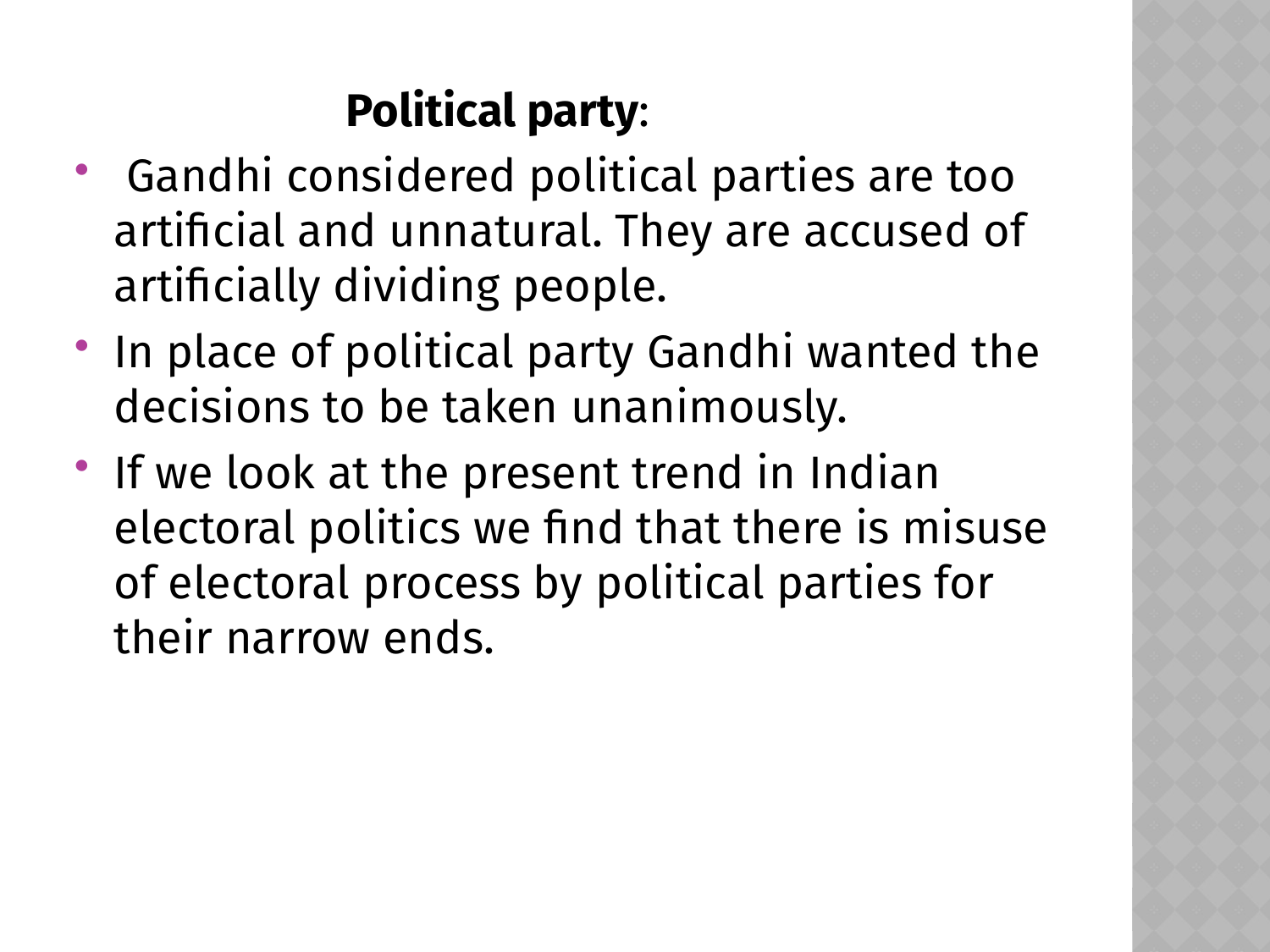

Political party:
 Gandhi considered political parties are too artificial and unnatural. They are accused of artificially dividing people.
In place of political party Gandhi wanted the decisions to be taken unanimously.
If we look at the present trend in Indian electoral politics we find that there is misuse of electoral process by political parties for their narrow ends.